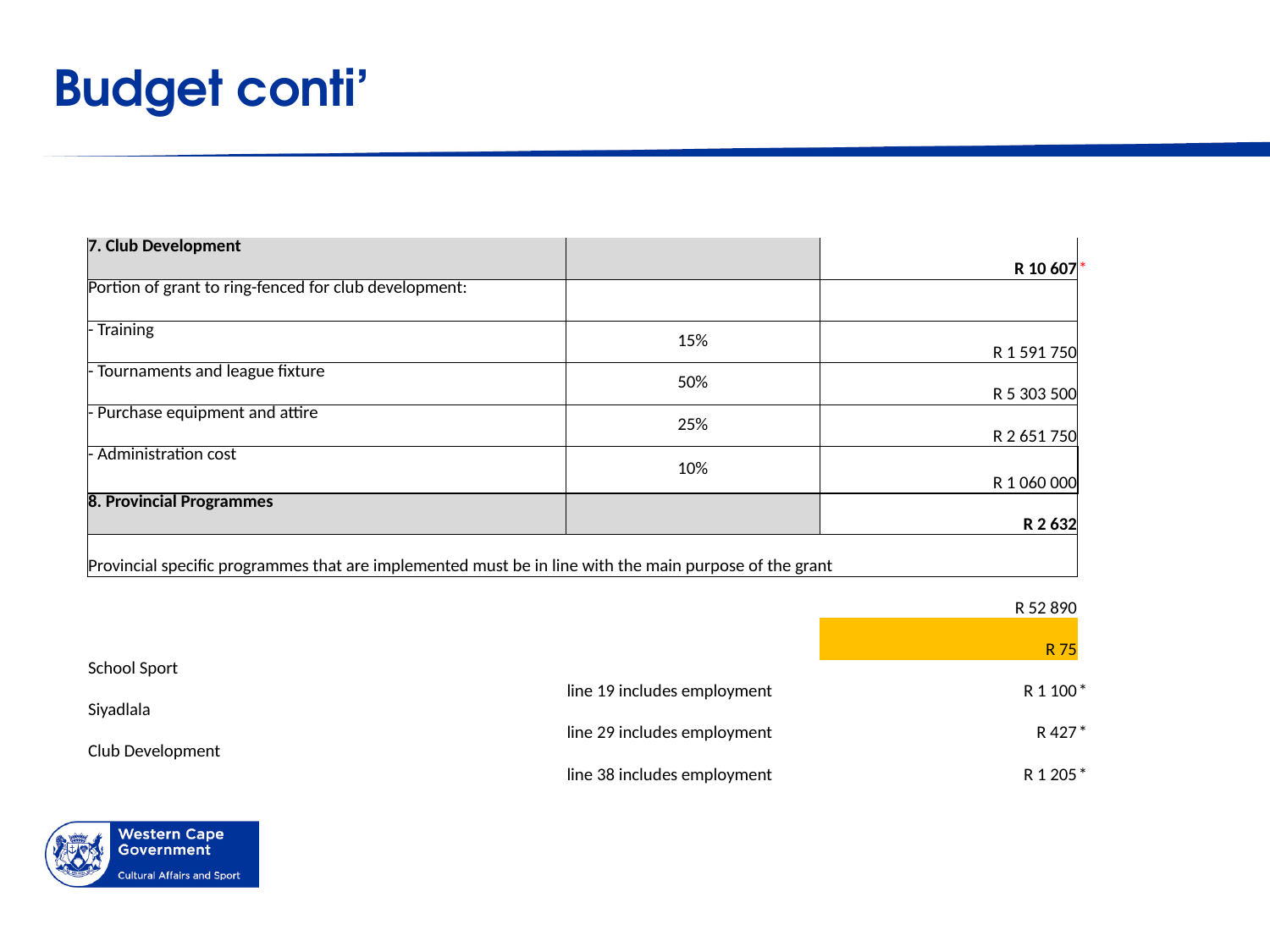

# Budget conti’

| 7. Club Development |  | R 10 607 | \* |
| --- | --- | --- | --- |
| Portion of grant to ring-fenced for club development: |  |  |  |
| - Training | 15% | R 1 591 750 |  |
| - Tournaments and league fixture | 50% | R 5 303 500 |  |
| - Purchase equipment and attire | 25% | R 2 651 750 |  |
| - Administration cost | 10% | R 1 060 000 |  |
| 8. Provincial Programmes |  | R 2 632 |  |
| Provincial specific programmes that are implemented must be in line with the main purpose of the grant |  |  |  |
|  |  | R 52 890 |  |
|  |  | R 75 |  |
| School Sport | line 19 includes employment | R 1 100 | \* |
| Siyadlala | line 29 includes employment | R 427 | \* |
| Club Development | line 38 includes employment | R 1 205 | \* |